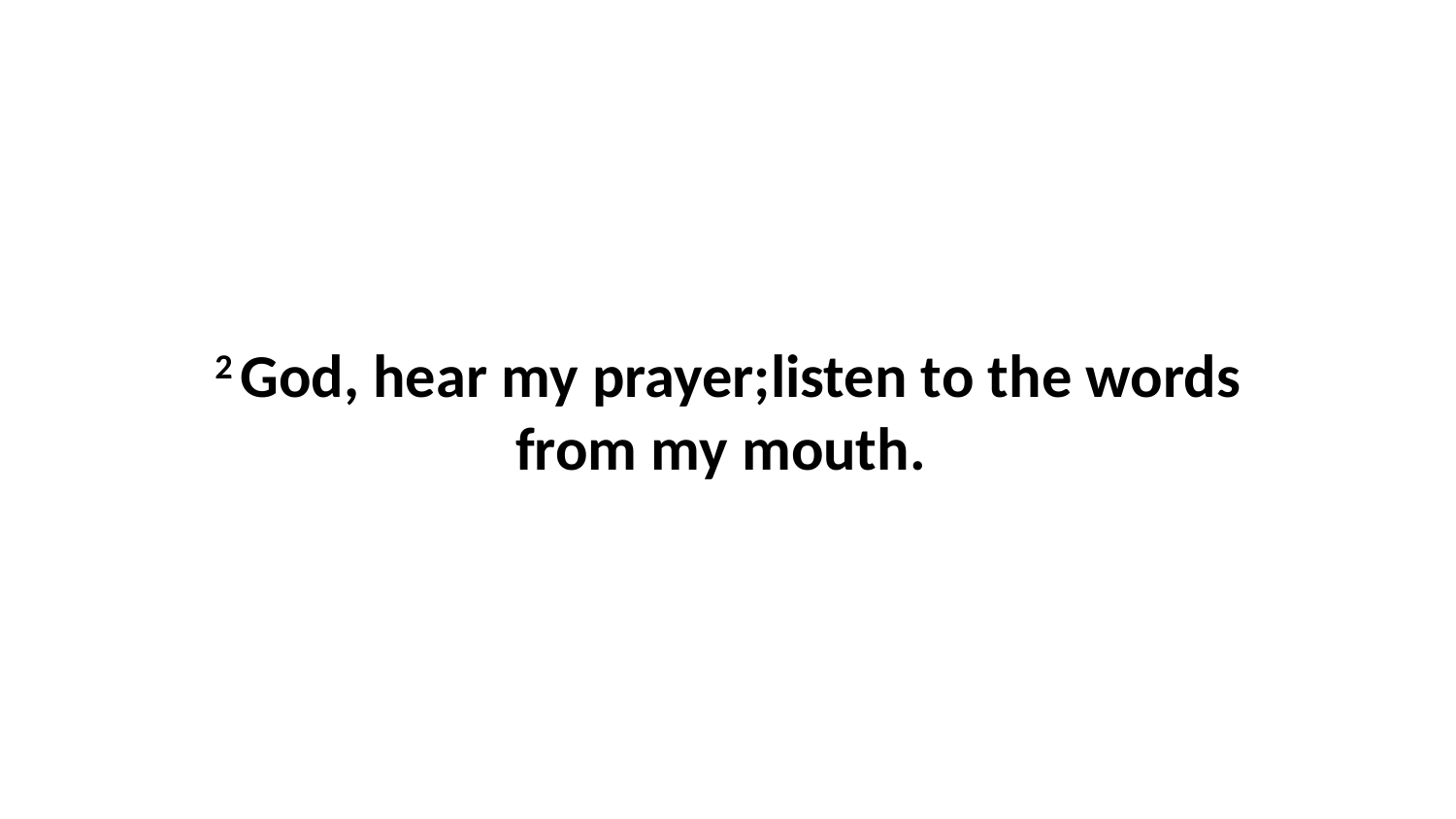

2 God, hear my prayer;listen to the words from my mouth.